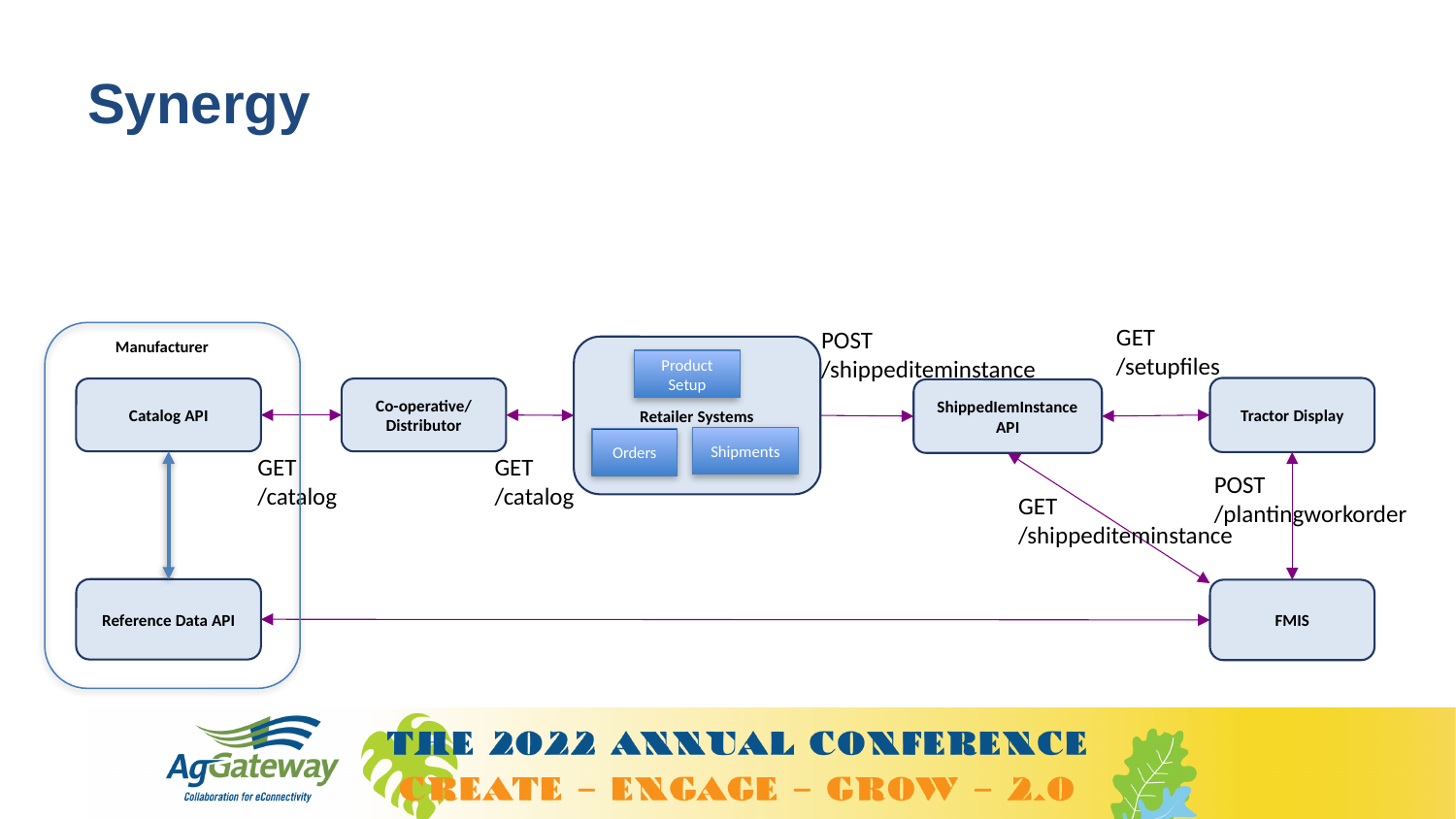

# Synergy
GET
/setupfiles
POST
/shippediteminstance

Manufacturer
Retailer Systems
Product Setup
Tractor Display
Catalog API
Co-operative/ Distributor
ShippedIemInstance API
Shipments
Orders
GET
/catalog
GET
/catalog
POST /plantingworkorder
GET
/shippediteminstance
Reference Data API
FMIS